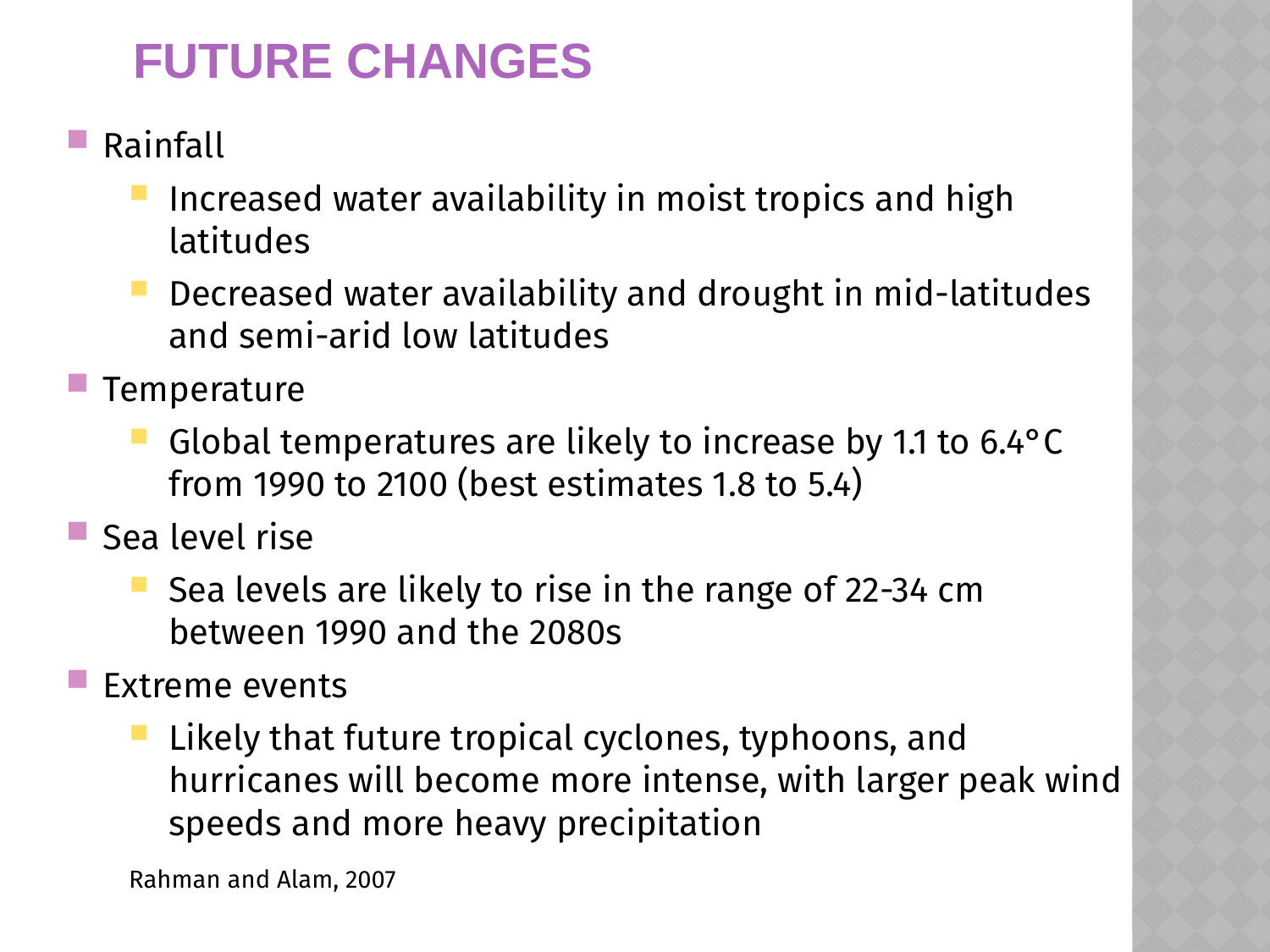

# Future Changes
Rainfall
Increased water availability in moist tropics and high latitudes
Decreased water availability and drought in mid-latitudes and semi-arid low latitudes
Temperature
Global temperatures are likely to increase by 1.1 to 6.4°C from 1990 to 2100 (best estimates 1.8 to 5.4)
Sea level rise
Sea levels are likely to rise in the range of 22-34 cm between 1990 and the 2080s
Extreme events
Likely that future tropical cyclones, typhoons, and hurricanes will become more intense, with larger peak wind speeds and more heavy precipitation
Rahman and Alam, 2007